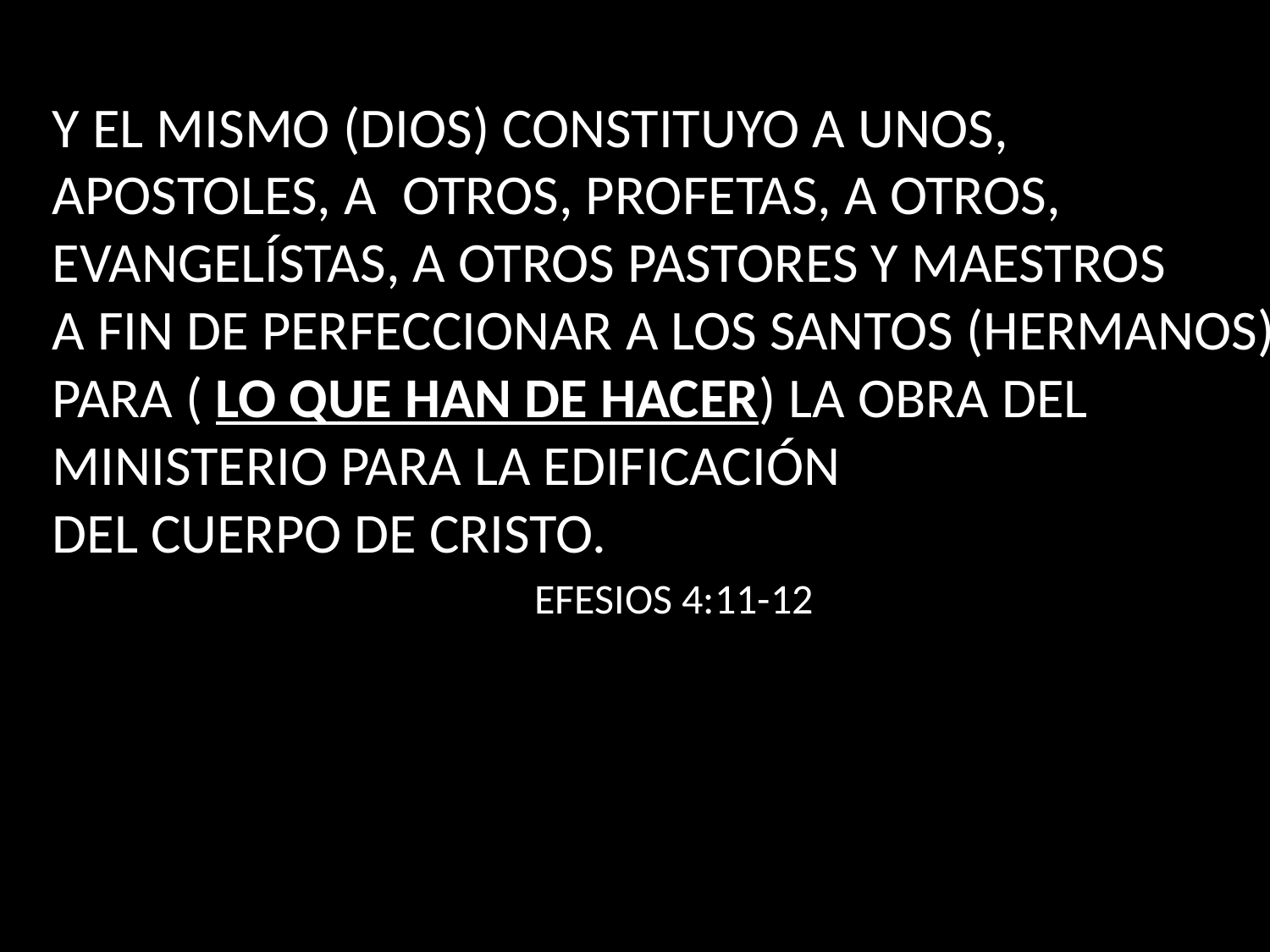

Y EL MISMO (DIOS) CONSTITUYO A UNOS, APOSTOLES, A  OTROS, PROFETAS, A OTROS, EVANGELÍSTAS, A OTROS PASTORES Y MAESTROS
A FIN DE PERFECCIONAR A LOS SANTOS (HERMANOS) PARA ( LO QUE HAN DE HACER) LA OBRA DEL MINISTERIO PARA LA EDIFICACIÓN
DEL CUERPO DE CRISTO.
                                           EFESIOS 4:11-12